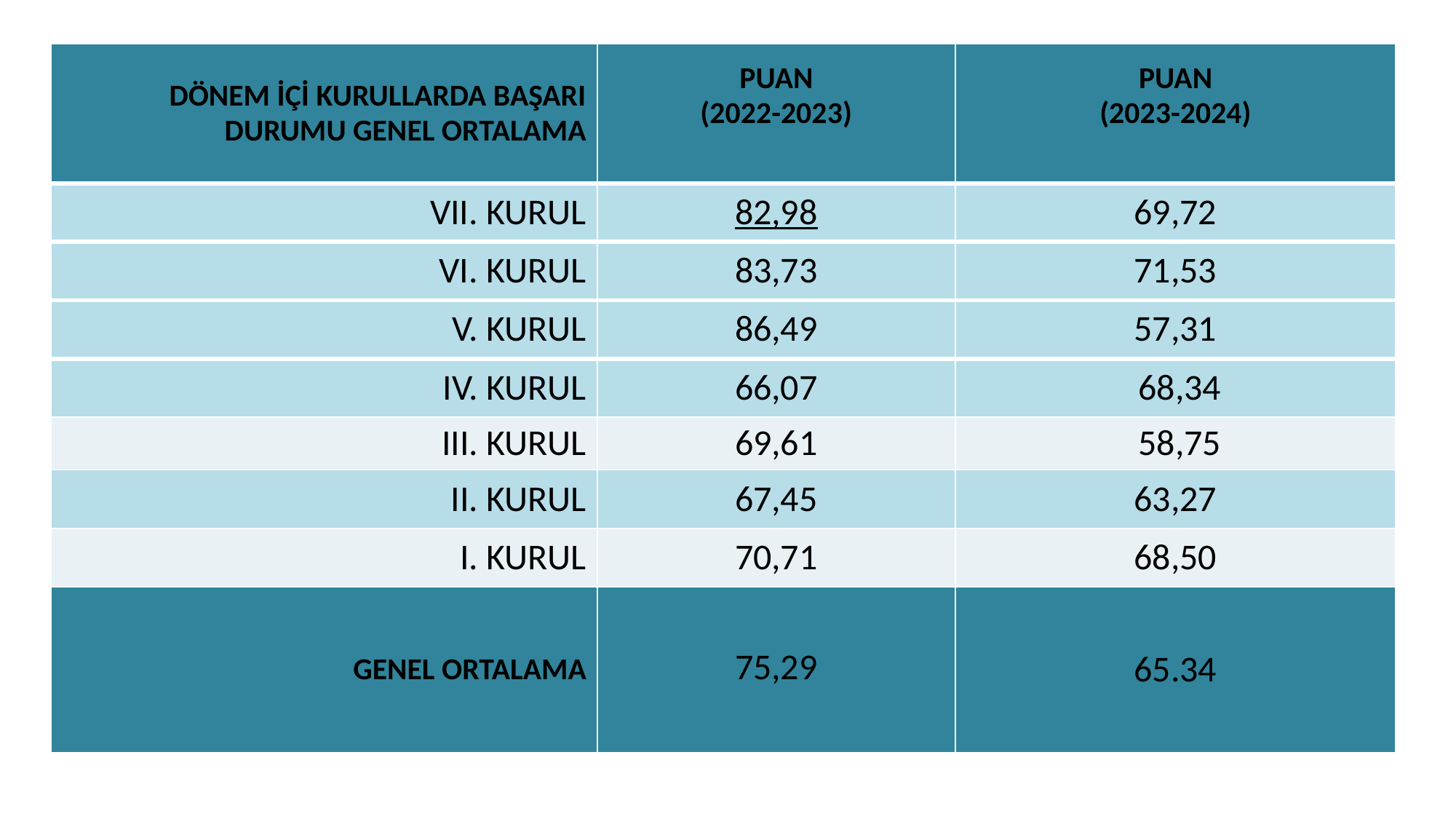

#
| DÖNEM İÇİ KURULLARDA BAŞARI DURUMU GENEL ORTALAMA | PUAN (2022-2023) | PUAN (2023-2024) |
| --- | --- | --- |
| VII. KURUL | 82,98 | 69,72 |
| VI. KURUL | 83,73 | 71,53 |
| V. KURUL | 86,49 | 57,31 |
| IV. KURUL | 66,07 | 68,34 |
| III. KURUL | 69,61 | 58,75 |
| II. KURUL | 67,45 | 63,27 |
| I. KURUL | 70,71 | 68,50 |
| GENEL ORTALAMA | 75,29 | 65.34 |